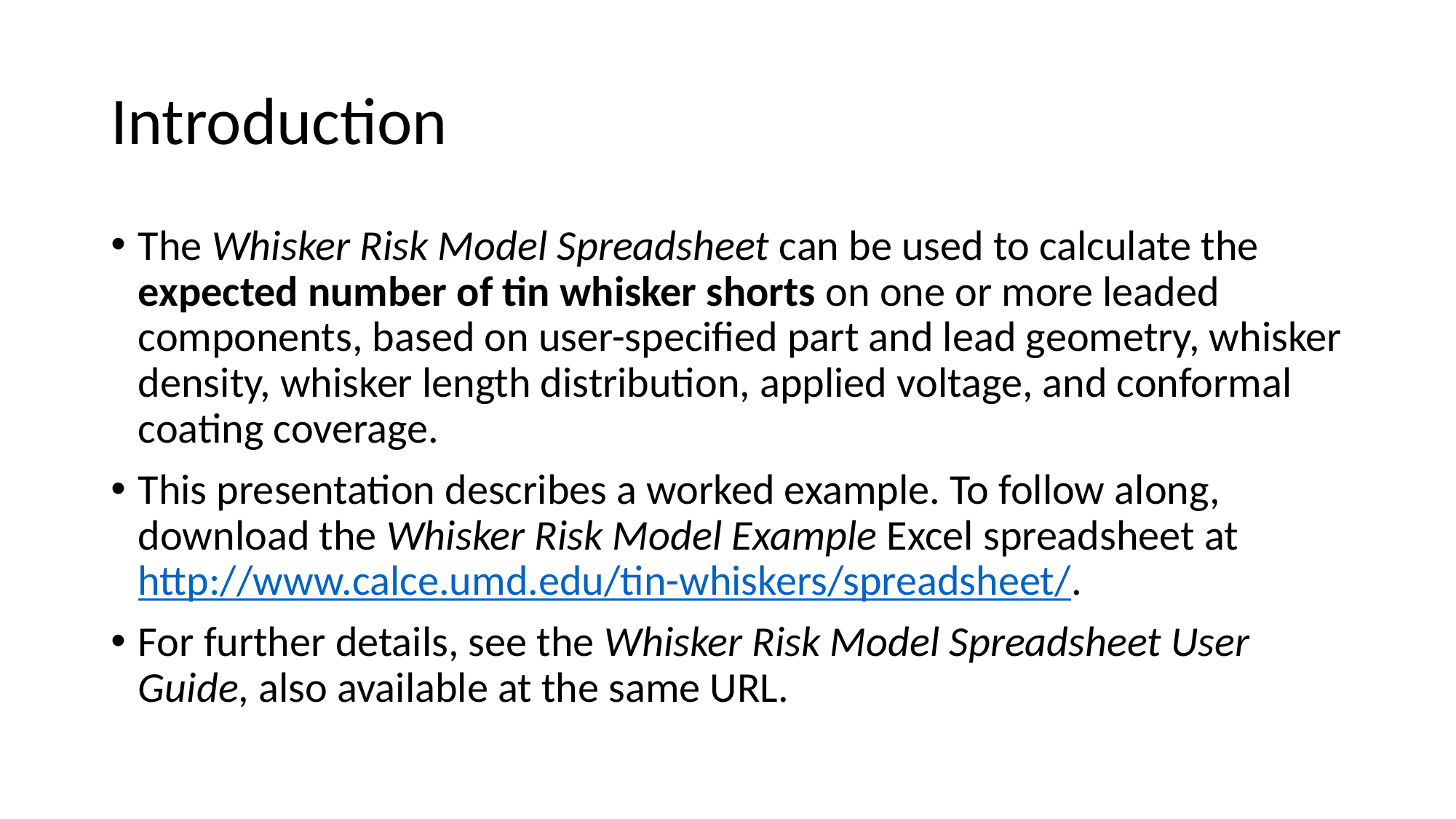

# Introduction
The Whisker Risk Model Spreadsheet can be used to calculate the expected number of tin whisker shorts on one or more leaded components, based on user-specified part and lead geometry, whisker density, whisker length distribution, applied voltage, and conformal coating coverage.
This presentation describes a worked example. To follow along, download the Whisker Risk Model Example Excel spreadsheet at http://www.calce.umd.edu/tin-whiskers/spreadsheet/.
For further details, see the Whisker Risk Model Spreadsheet User Guide, also available at the same URL.